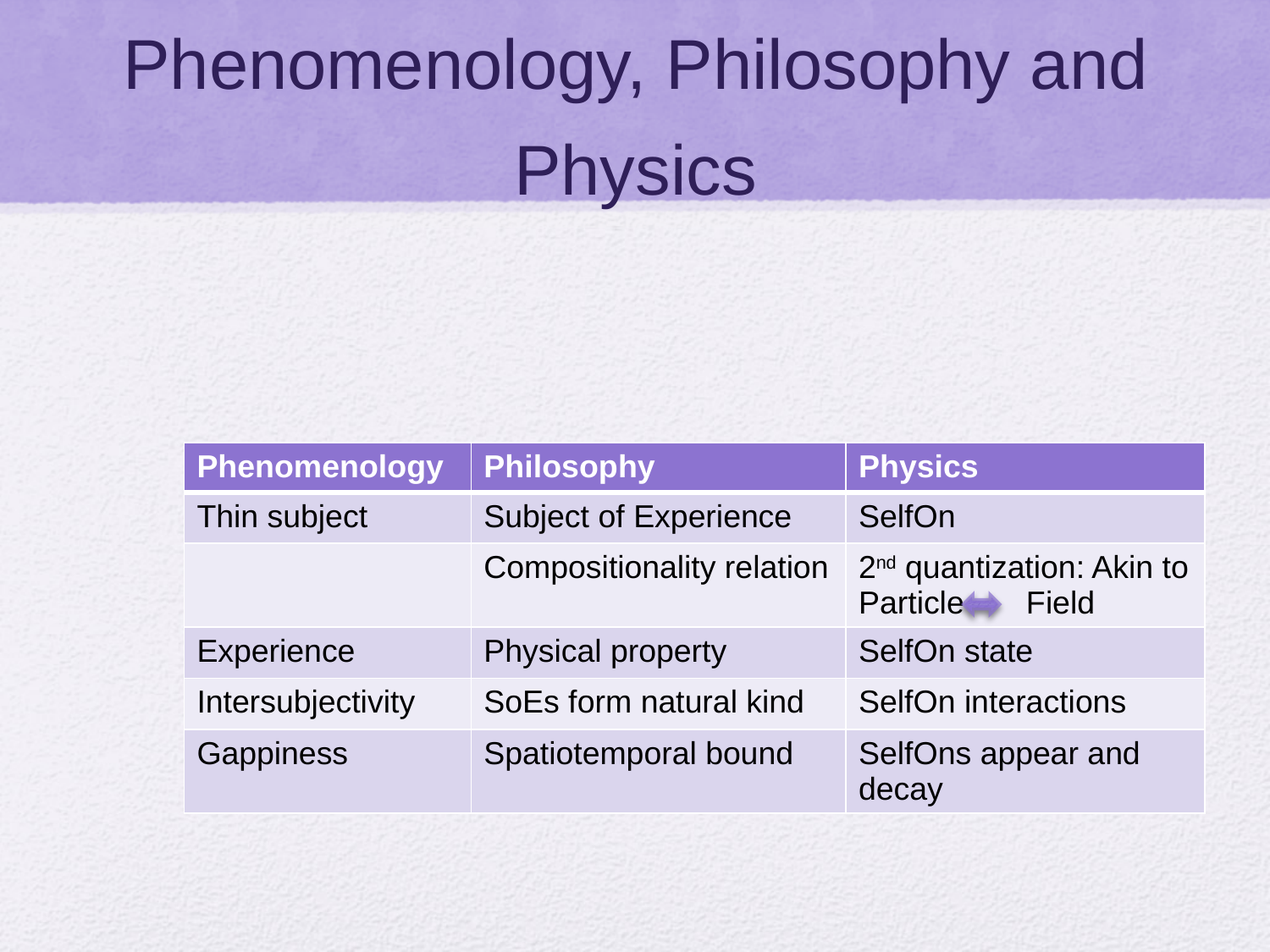

# Phenomenology, Philosophy and Physics
| Phenomenology | Philosophy | Physics |
| --- | --- | --- |
| Thin subject | Subject of Experience | SelfOn |
|  | Compositionality relation | 2nd quantization: Akin to Particle Field |
| Experience | Physical property | SelfOn state |
| Intersubjectivity | SoEs form natural kind | SelfOn interactions |
| Gappiness | Spatiotemporal bound | SelfOns appear and decay |